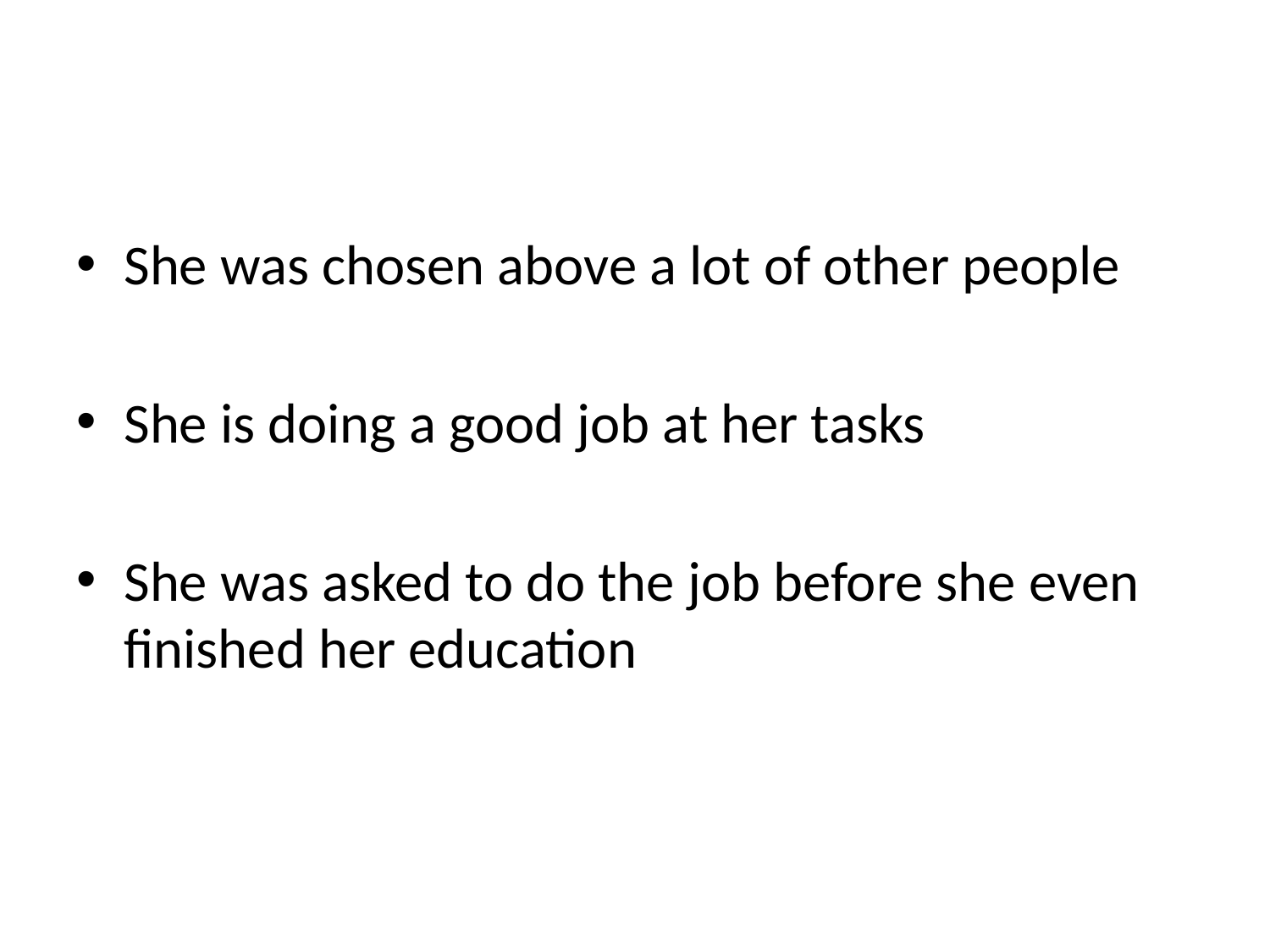

#
She was chosen above a lot of other people

She is doing a good job at her tasks

She was asked to do the job before she even finished her education